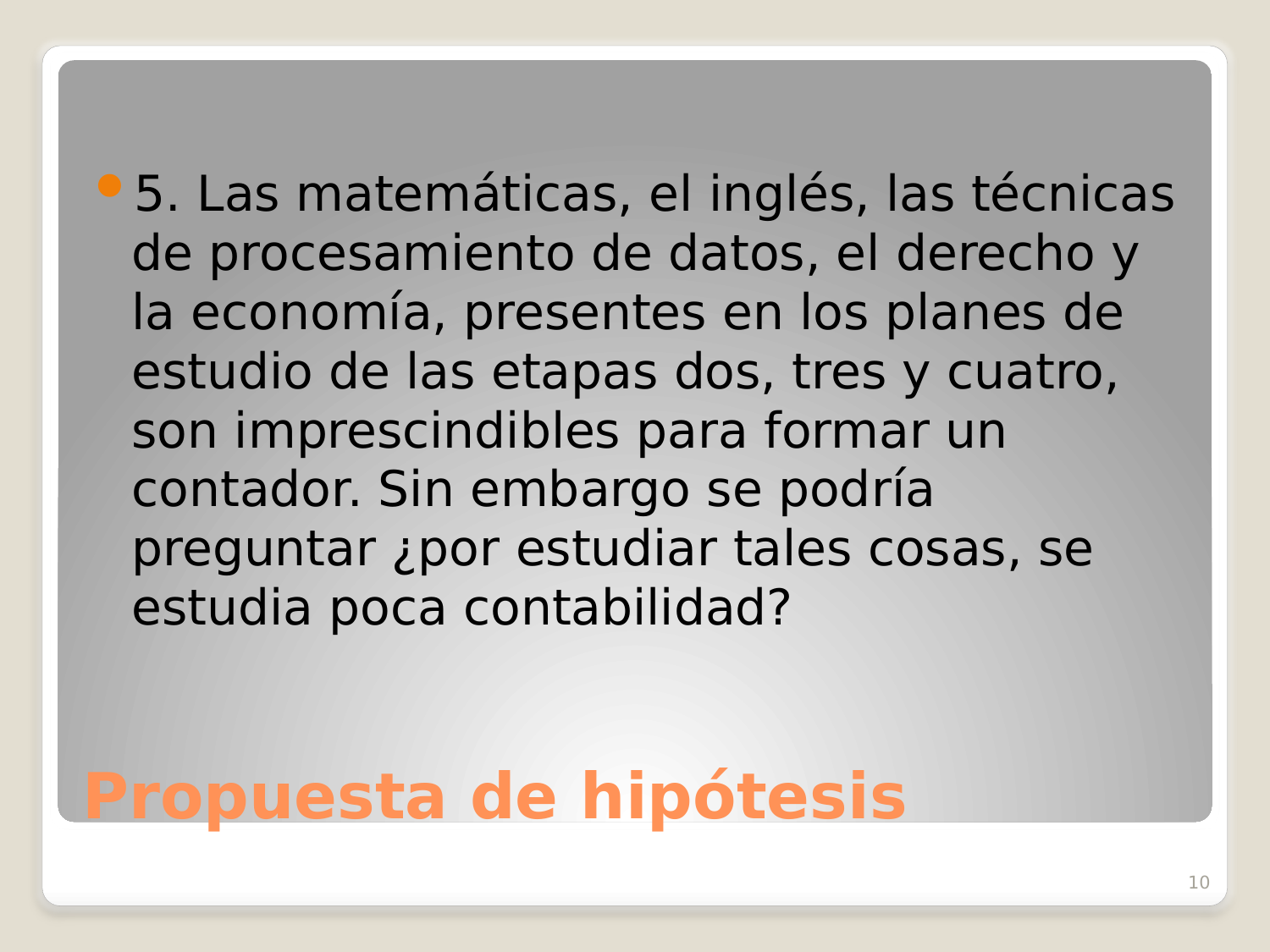

5. Las matemáticas, el inglés, las técnicas de procesamiento de datos, el derecho y la economía, presentes en los planes de estudio de las etapas dos, tres y cuatro, son imprescindibles para formar un contador. Sin embargo se podría preguntar ¿por estudiar tales cosas, se estudia poca contabilidad?
# Propuesta de hipótesis
10